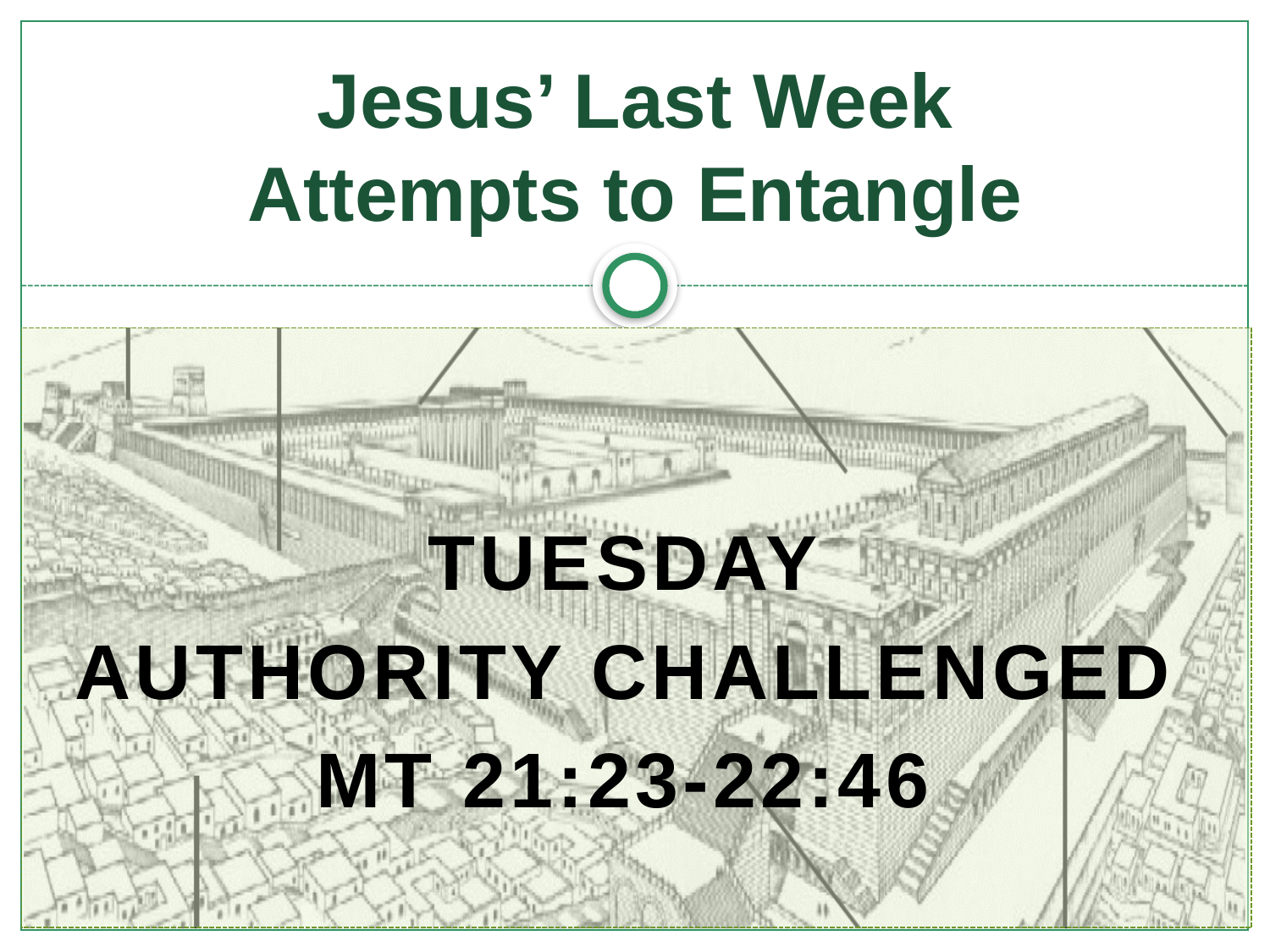

# Jesus’ Last Week Attempts to Entangle
Tuesday
Authority Challenged
Mt 21:23-22:46